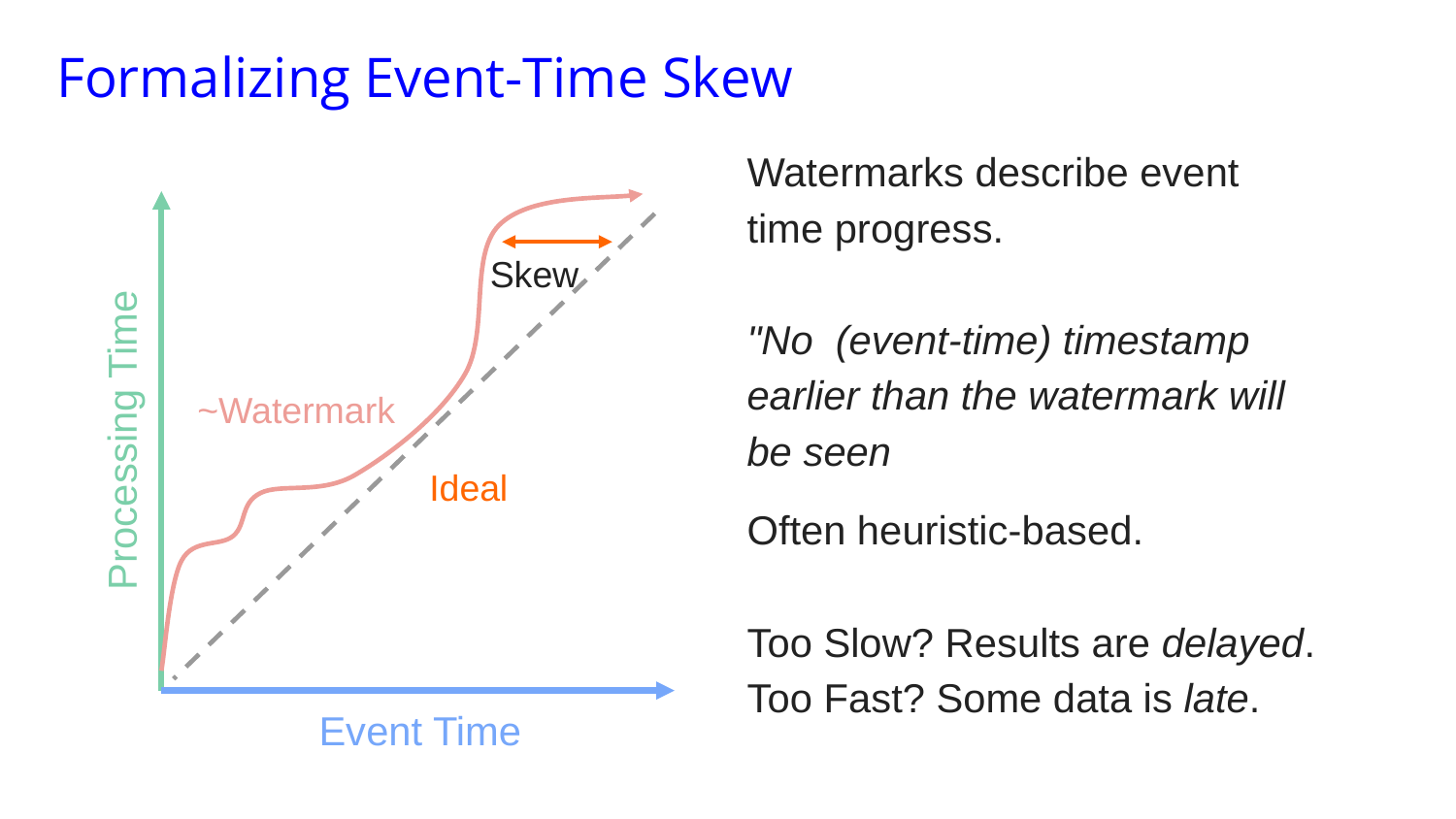

Formalizing Event-Time Skew
Watermarks describe event time progress.
"No  (event-time) timestamp  earlier than the watermark will be seen"

Skew
~Watermark
Processing Time

Often heuristic-based.

Too Slow? Results are delayed.
Too Fast? Some data is late.
Ideal
Event Time